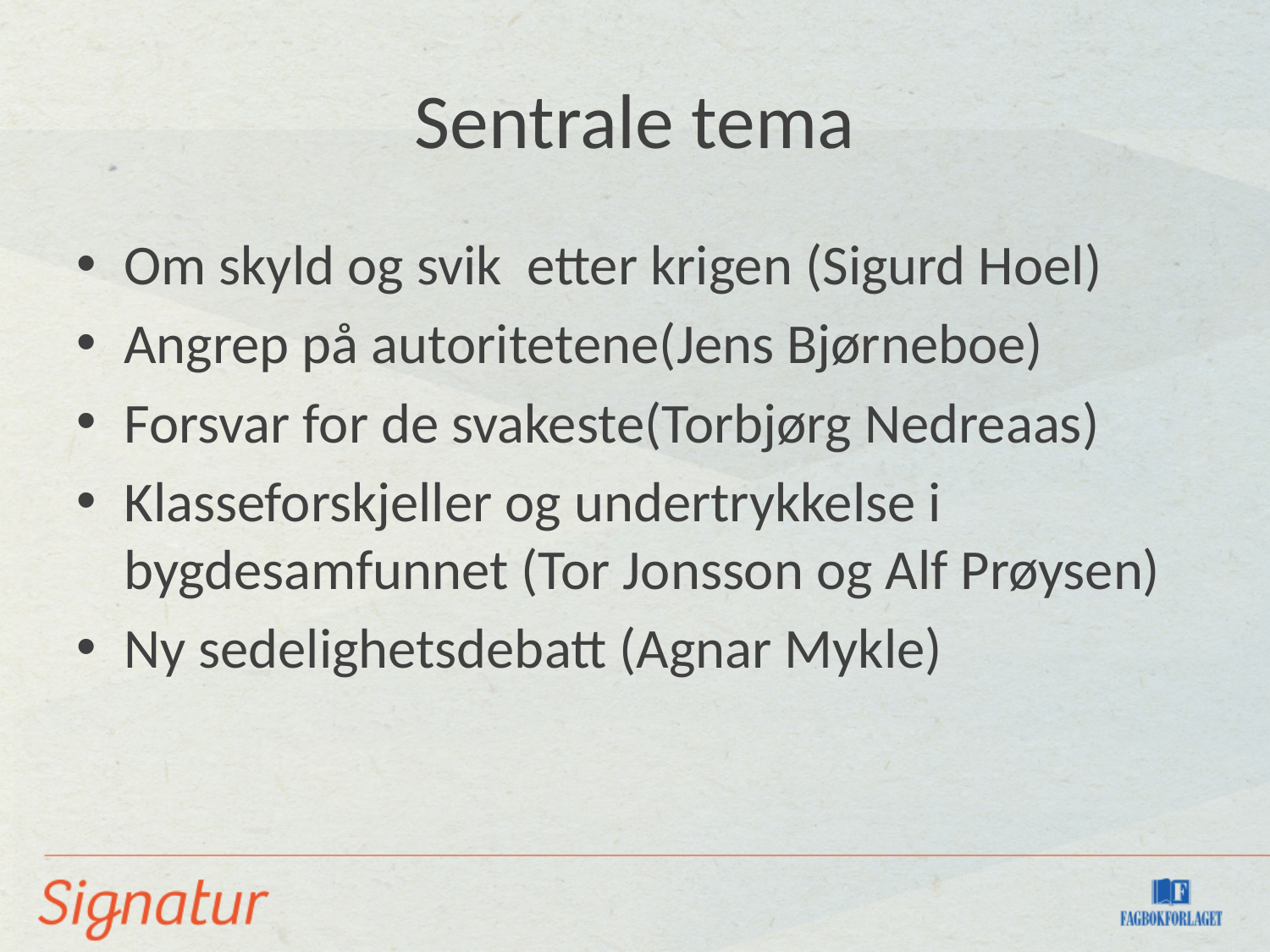

# Sentrale tema
Om skyld og svik  etter krigen (Sigurd Hoel)
Angrep på autoritetene(Jens Bjørneboe)
Forsvar for de svakeste(Torbjørg Nedreaas)
Klasseforskjeller og undertrykkelse i bygdesamfunnet (Tor Jonsson og Alf Prøysen)
Ny sedelighetsdebatt (Agnar Mykle)